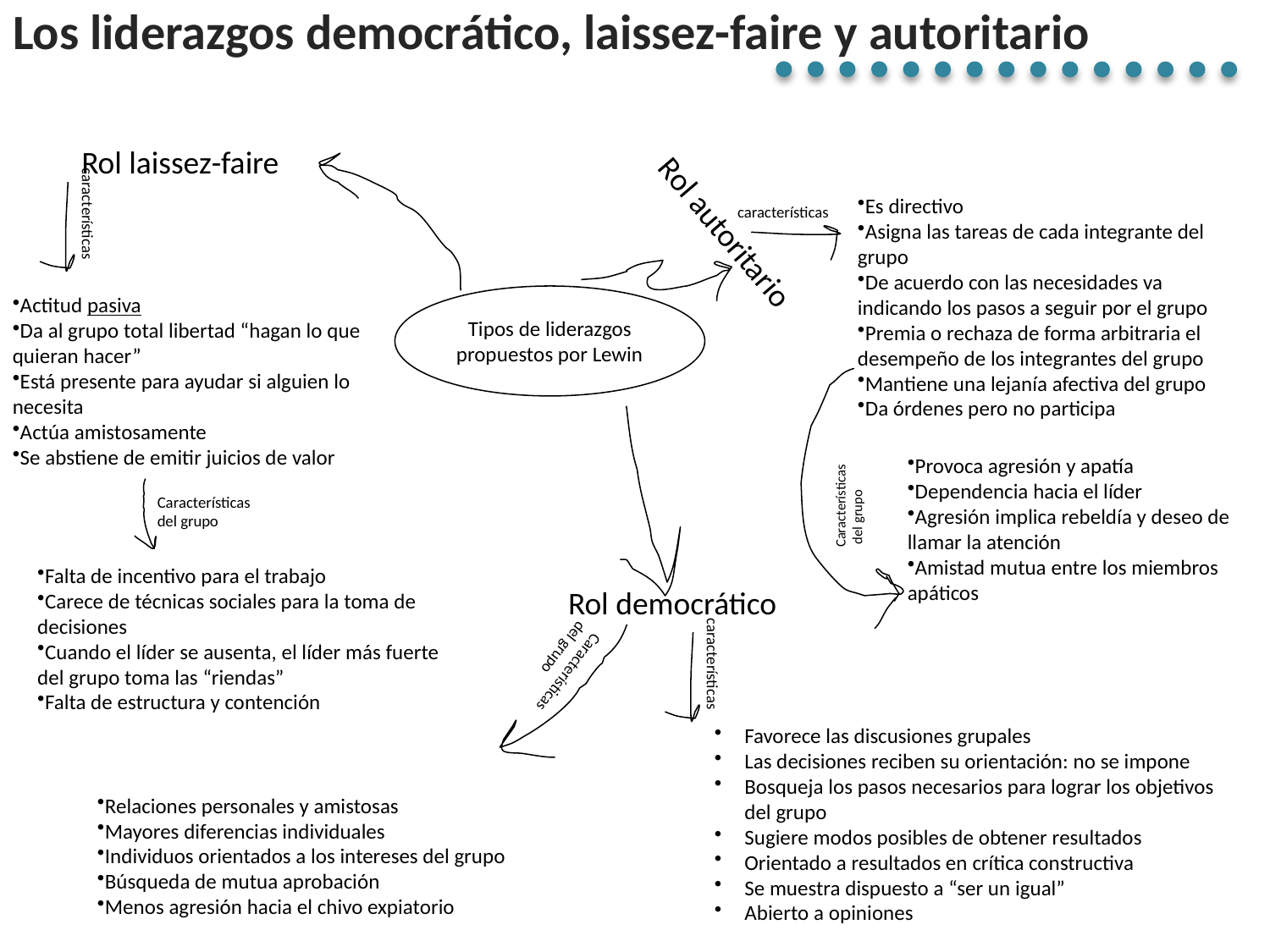

# Los liderazgos democrático, laissez-faire y autoritario
Rol autoritario

Rol laissez-faire

características

Actitud pasiva
Da al grupo total libertad “hagan lo que quieran hacer”
Está presente para ayudar si alguien lo necesita
Actúa amistosamente
Se abstiene de emitir juicios de valor
Es directivo
Asigna las tareas de cada integrante del grupo
De acuerdo con las necesidades va indicando los pasos a seguir por el grupo
Premia o rechaza de forma arbitraria el desempeño de los integrantes del grupo
Mantiene una lejanía afectiva del grupo
Da órdenes pero no participa
características

Tipos de liderazgos propuestos por Lewin

Características
 del grupo
Provoca agresión y apatía
Dependencia hacia el líder
Agresión implica rebeldía y deseo de llamar la atención
Amistad mutua entre los miembros apáticos

Rol democrático
Características
del grupo

Falta de incentivo para el trabajo
Carece de técnicas sociales para la toma de decisiones
Cuando el líder se ausenta, el líder más fuerte del grupo toma las “riendas”
Falta de estructura y contención

Características
del grupo
Relaciones personales y amistosas
Mayores diferencias individuales
Individuos orientados a los intereses del grupo
Búsqueda de mutua aprobación
Menos agresión hacia el chivo expiatorio
características

Favorece las discusiones grupales
Las decisiones reciben su orientación: no se impone
Bosqueja los pasos necesarios para lograr los objetivos del grupo
Sugiere modos posibles de obtener resultados
Orientado a resultados en crítica constructiva
Se muestra dispuesto a “ser un igual”
Abierto a opiniones